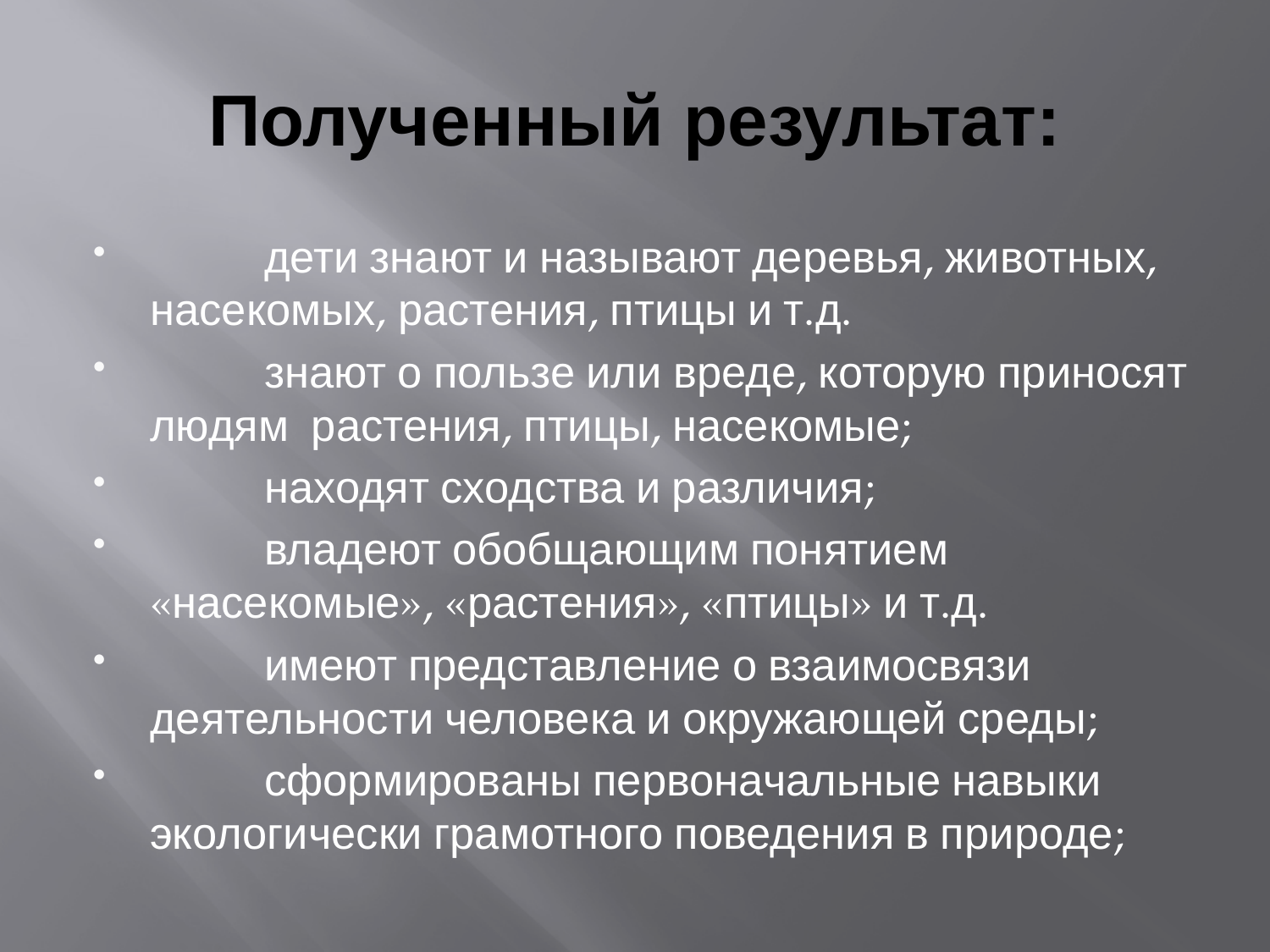

# Полученный результат:
	дети знают и называют деревья, животных, насекомых, растения, птицы и т.д.
	знают о пользе или вреде, которую приносят людям  растения, птицы, насекомые;
	находят сходства и различия;
	владеют обобщающим понятием «насекомые», «растения», «птицы» и т.д.
	имеют представление о взаимосвязи деятельности человека и окружающей среды;
	сформированы первоначальные навыки экологически грамотного поведения в природе;